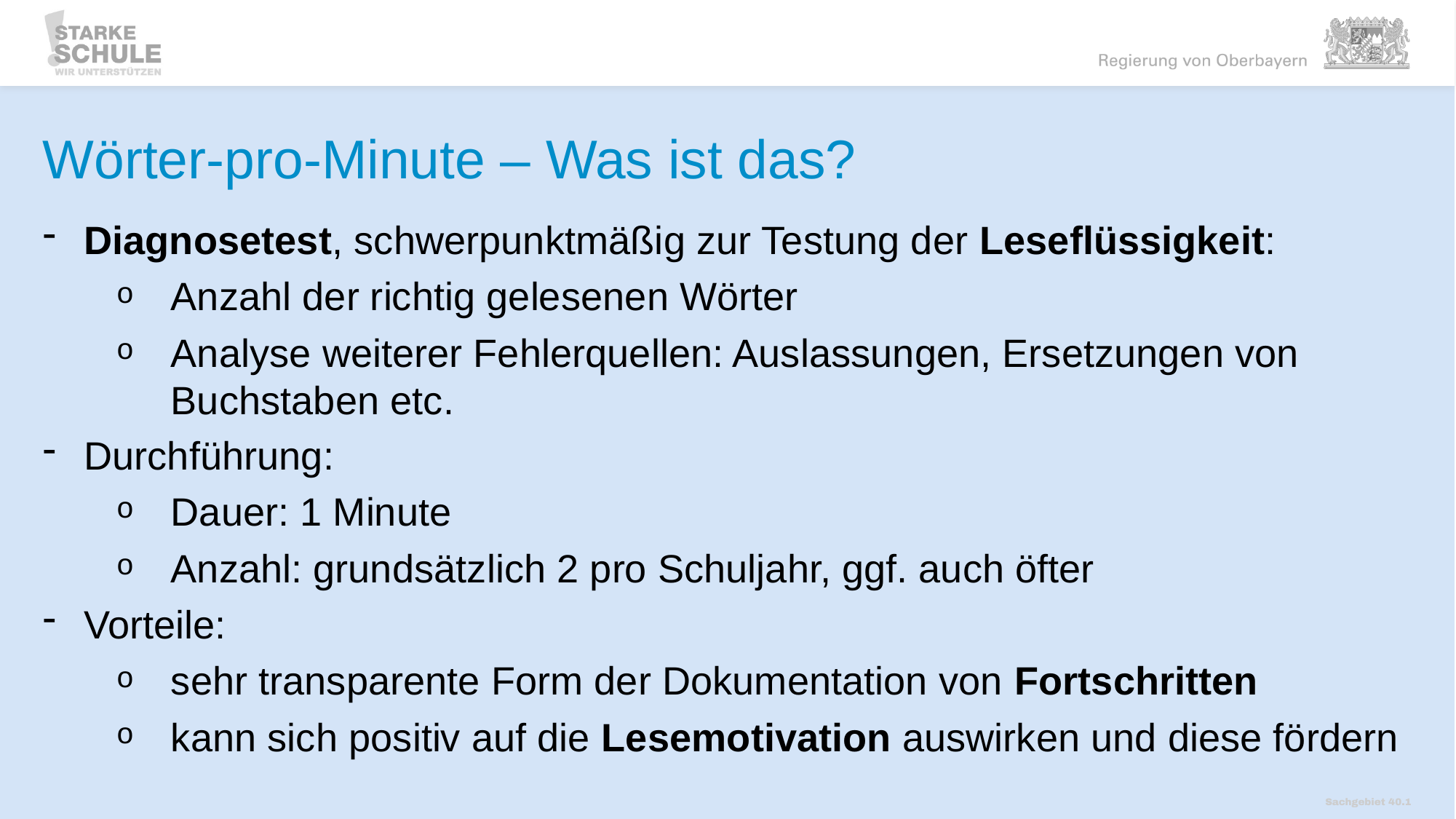

# Wörter-pro-Minute – Was ist das?
Diagnosetest, schwerpunktmäßig zur Testung der Leseflüssigkeit:
Anzahl der richtig gelesenen Wörter
Analyse weiterer Fehlerquellen: Auslassungen, Ersetzungen von Buchstaben etc.
Durchführung:
Dauer: 1 Minute
Anzahl: grundsätzlich 2 pro Schuljahr, ggf. auch öfter
Vorteile:
sehr transparente Form der Dokumentation von Fortschritten
kann sich positiv auf die Lesemotivation auswirken und diese fördern